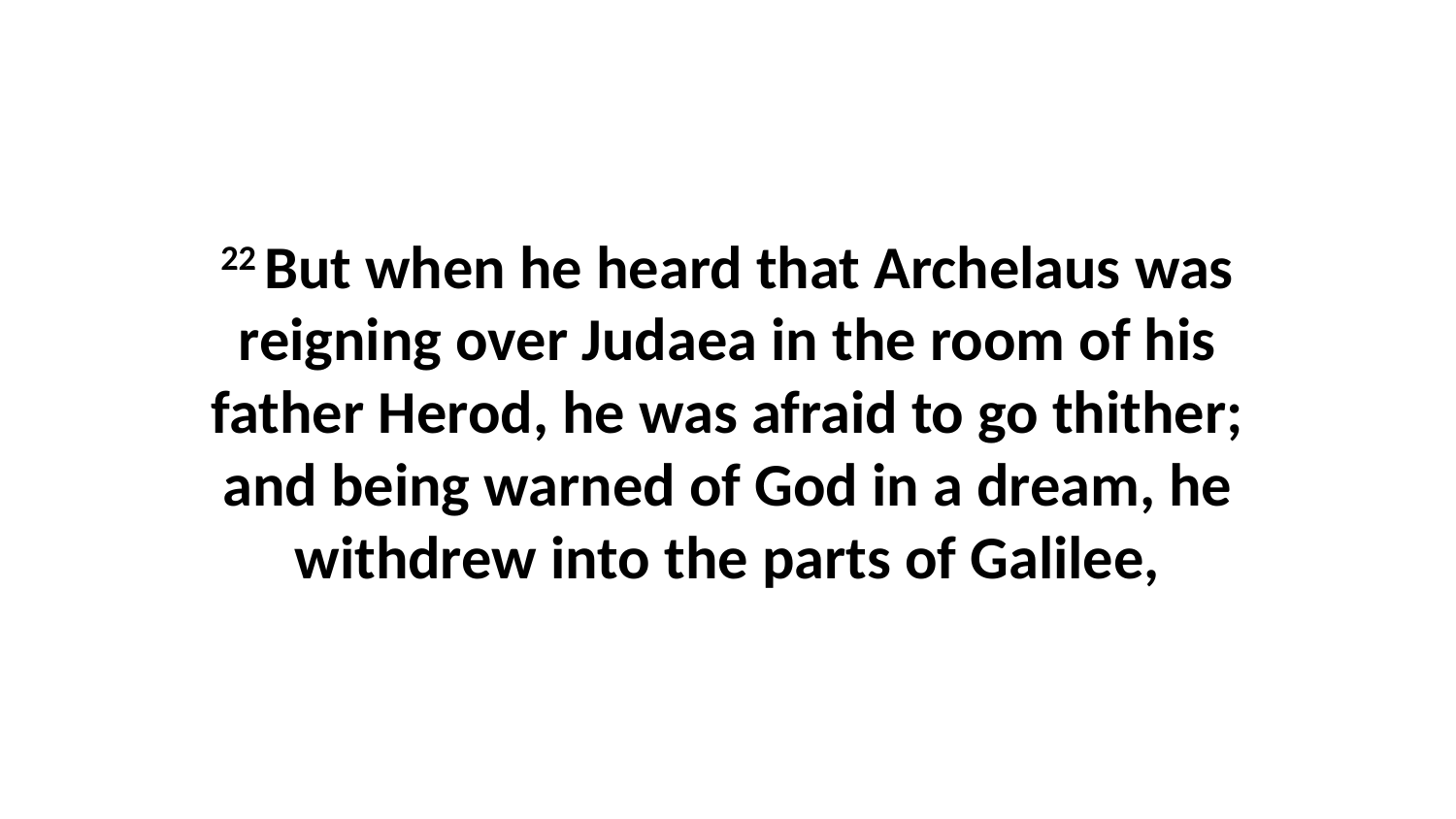

22 But when he heard that Archelaus was reigning over Judaea in the room of his father Herod, he was afraid to go thither; and being warned of God in a dream, he withdrew into the parts of Galilee,